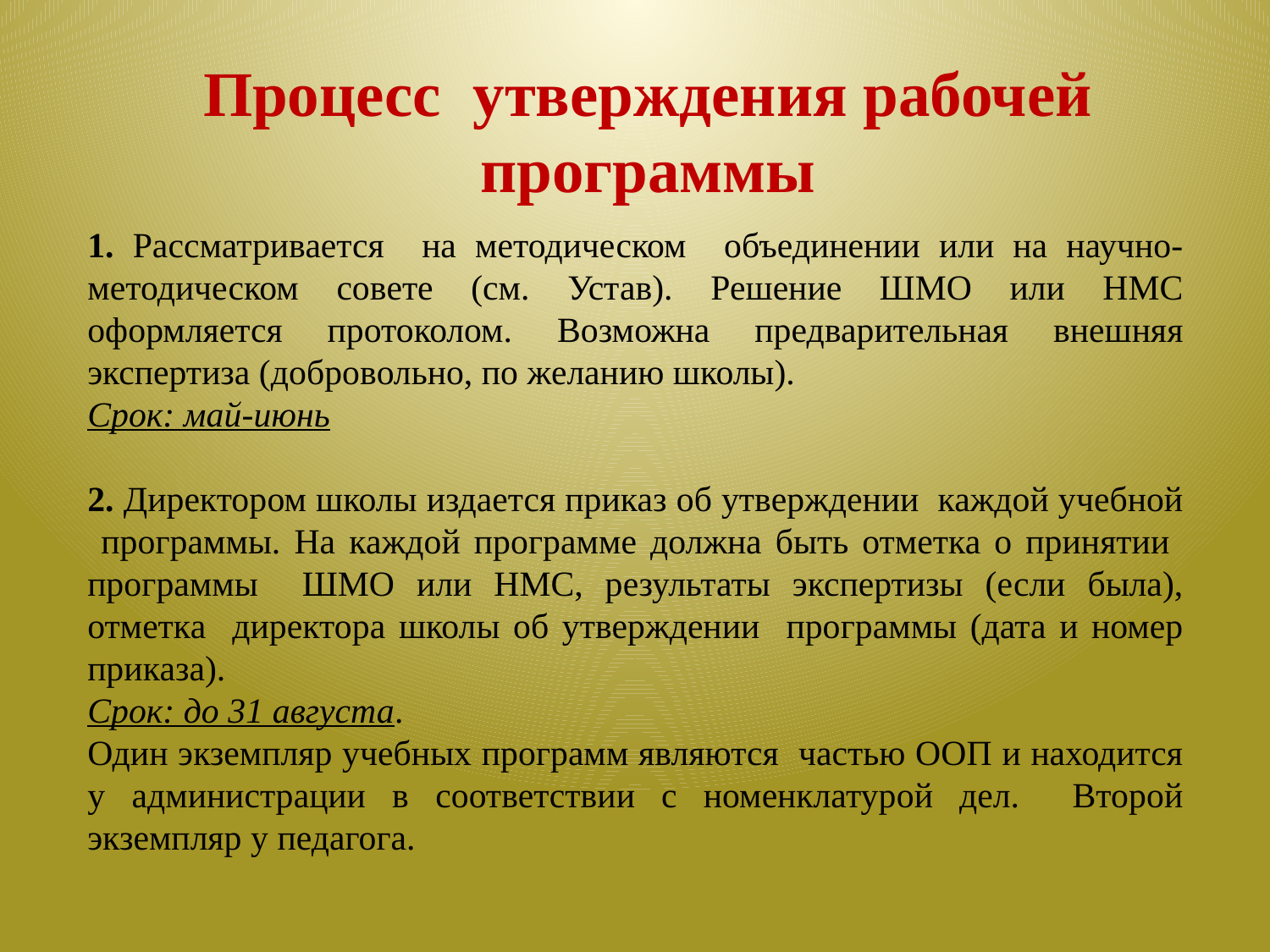

Процесс  утверждения рабочей программы
1. Рассматривается  на методическом  объединении или на научно-методическом совете (см. Устав). Решение ШМО или НМС оформляется протоколом. Возможна предварительная внешняя экспертиза (добровольно, по желанию школы).
Срок: май-июнь

2. Директором школы издается приказ об утверждении  каждой учебной  программы. На каждой программе должна быть отметка о принятии  программы  ШМО или НМС, результаты экспертизы (если была), отметка  директора школы об утверждении  программы (дата и номер приказа).
Срок: до 31 августа.
Один экземпляр учебных программ являются  частью ООП и находится у администрации в соответствии с номенклатурой дел.  Второй экземпляр у педагога.